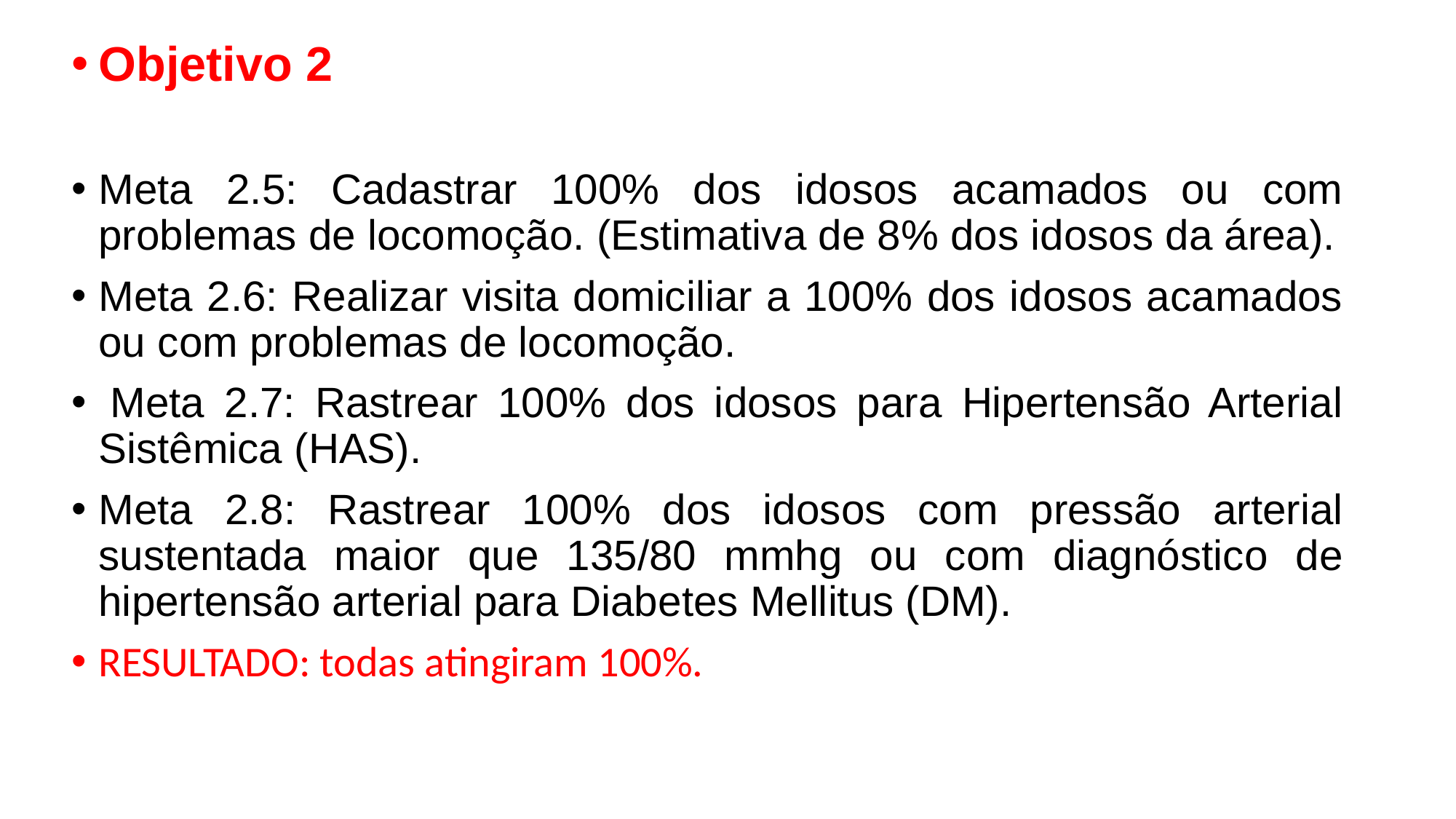

Objetivo 2

Meta 2.5: Cadastrar 100% dos idosos acamados ou com problemas de locomoção. (Estimativa de 8% dos idosos da área).
Meta 2.6: Realizar visita domiciliar a 100% dos idosos acamados ou com problemas de locomoção.
 Meta 2.7: Rastrear 100% dos idosos para Hipertensão Arterial Sistêmica (HAS).
Meta 2.8: Rastrear 100% dos idosos com pressão arterial sustentada maior que 135/80 mmhg ou com diagnóstico de hipertensão arterial para Diabetes Mellitus (DM).
RESULTADO: todas atingiram 100%.